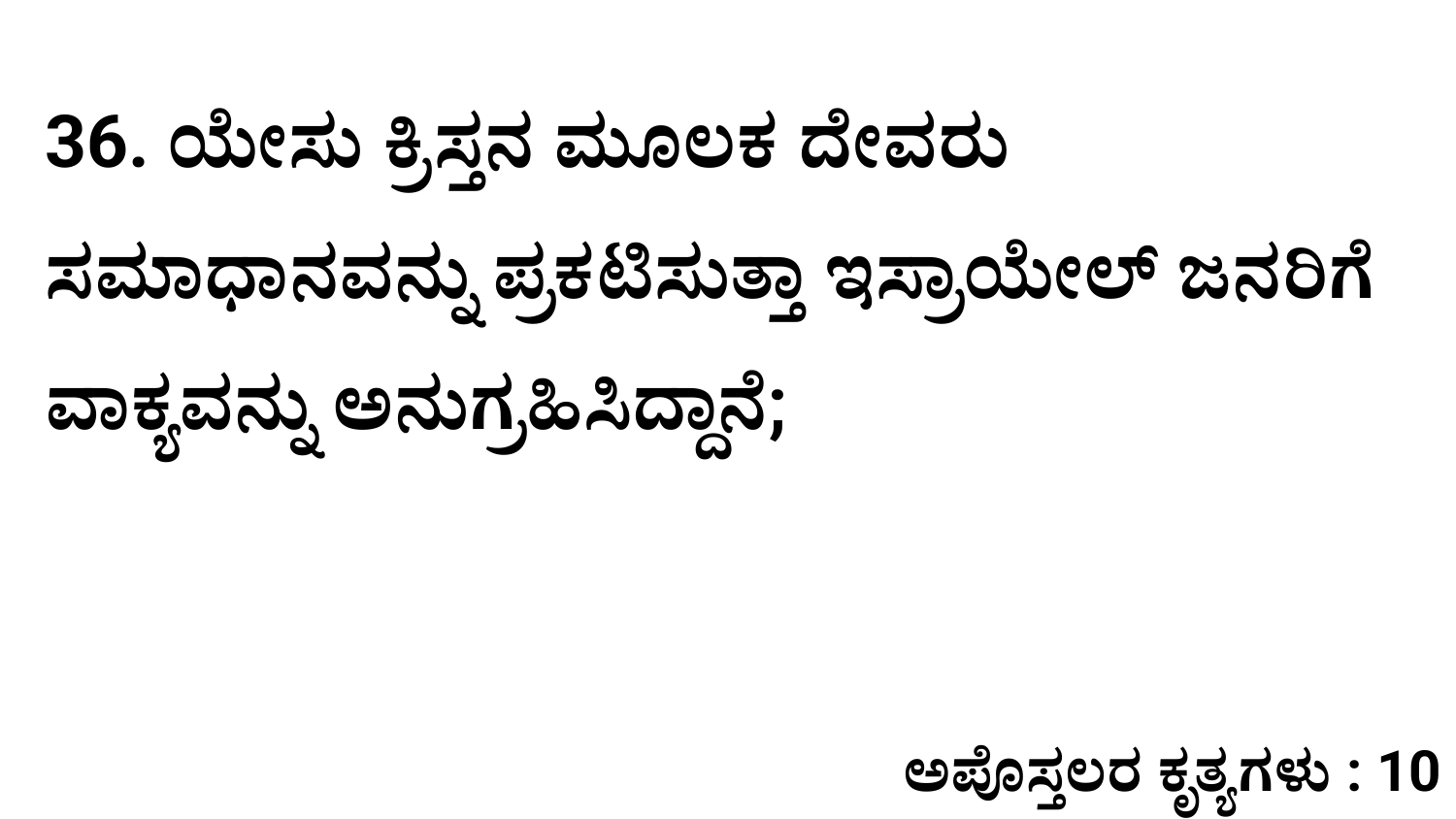

36. ಯೇಸು ಕ್ರಿಸ್ತನ ಮೂಲಕ ದೇವರು ಸಮಾಧಾನವನ್ನು ಪ್ರಕಟಿಸುತ್ತಾ ಇಸ್ರಾಯೇಲ್‌ ಜನರಿಗೆ ವಾಕ್ಯವನ್ನು ಅನುಗ್ರಹಿಸಿದ್ದಾನೆ;
ಅಪೊಸ್ತಲರ ಕೃತ್ಯಗಳು : 10